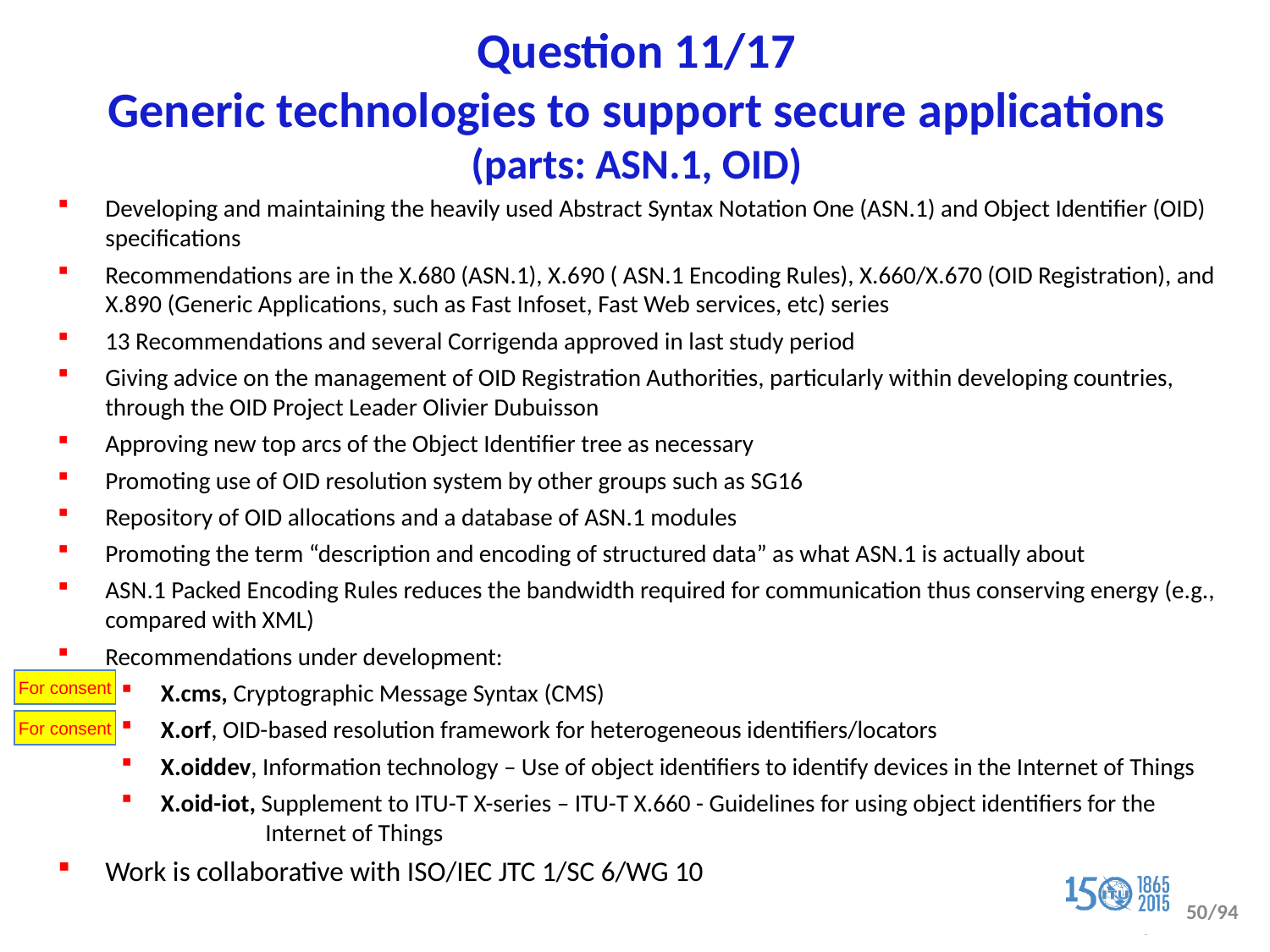

# Question 11/17 Generic technologies to support secure applications (parts: ASN.1, OID)
Developing and maintaining the heavily used Abstract Syntax Notation One (ASN.1) and Object Identifier (OID) specifications
Recommendations are in the X.680 (ASN.1), X.690 ( ASN.1 Encoding Rules), X.660/X.670 (OID Registration), and X.890 (Generic Applications, such as Fast Infoset, Fast Web services, etc) series
13 Recommendations and several Corrigenda approved in last study period
Giving advice on the management of OID Registration Authorities, particularly within developing countries, through the OID Project Leader Olivier Dubuisson
Approving new top arcs of the Object Identifier tree as necessary
Promoting use of OID resolution system by other groups such as SG16
Repository of OID allocations and a database of ASN.1 modules
Promoting the term “description and encoding of structured data” as what ASN.1 is actually about
ASN.1 Packed Encoding Rules reduces the bandwidth required for communication thus conserving energy (e.g., compared with XML)
Recommendations under development:
X.cms, Cryptographic Message Syntax (CMS)
X.orf, OID-based resolution framework for heterogeneous identifiers/locators
X.oiddev, Information technology – Use of object identifiers to identify devices in the Internet of Things
X.oid-iot, Supplement to ITU-T X-series – ITU-T X.660 - Guidelines for using object identifiers for the
                   Internet of Things
Work is collaborative with ISO/IEC JTC 1/SC 6/WG 10
For consent
For consent
50/94